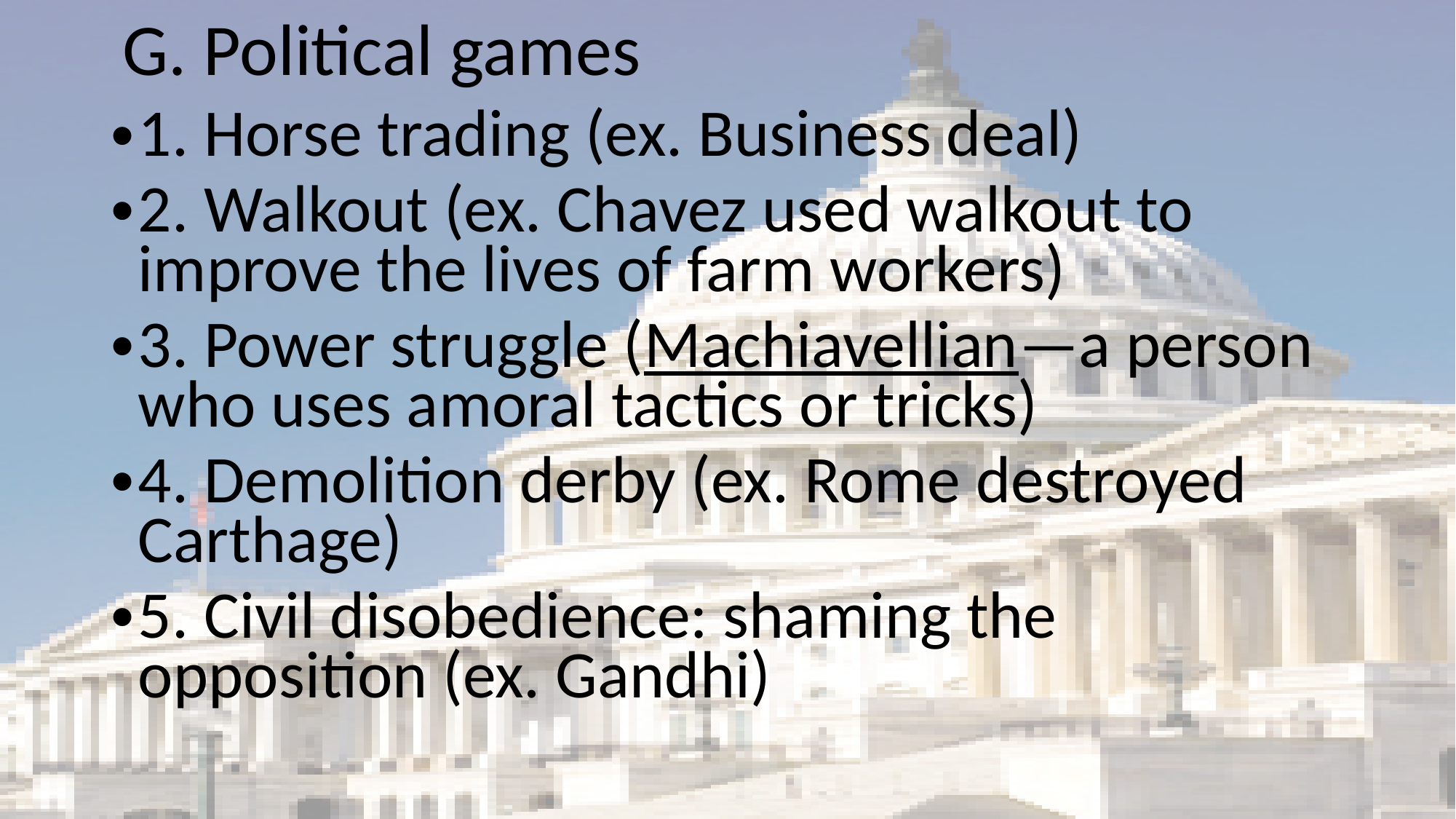

# G. Political games
1. Horse trading (ex. Business deal)
2. Walkout (ex. Chavez used walkout to improve the lives of farm workers)
3. Power struggle (Machiavellian—a person who uses amoral tactics or tricks)
4. Demolition derby (ex. Rome destroyed Carthage)
5. Civil disobedience: shaming the opposition (ex. Gandhi)